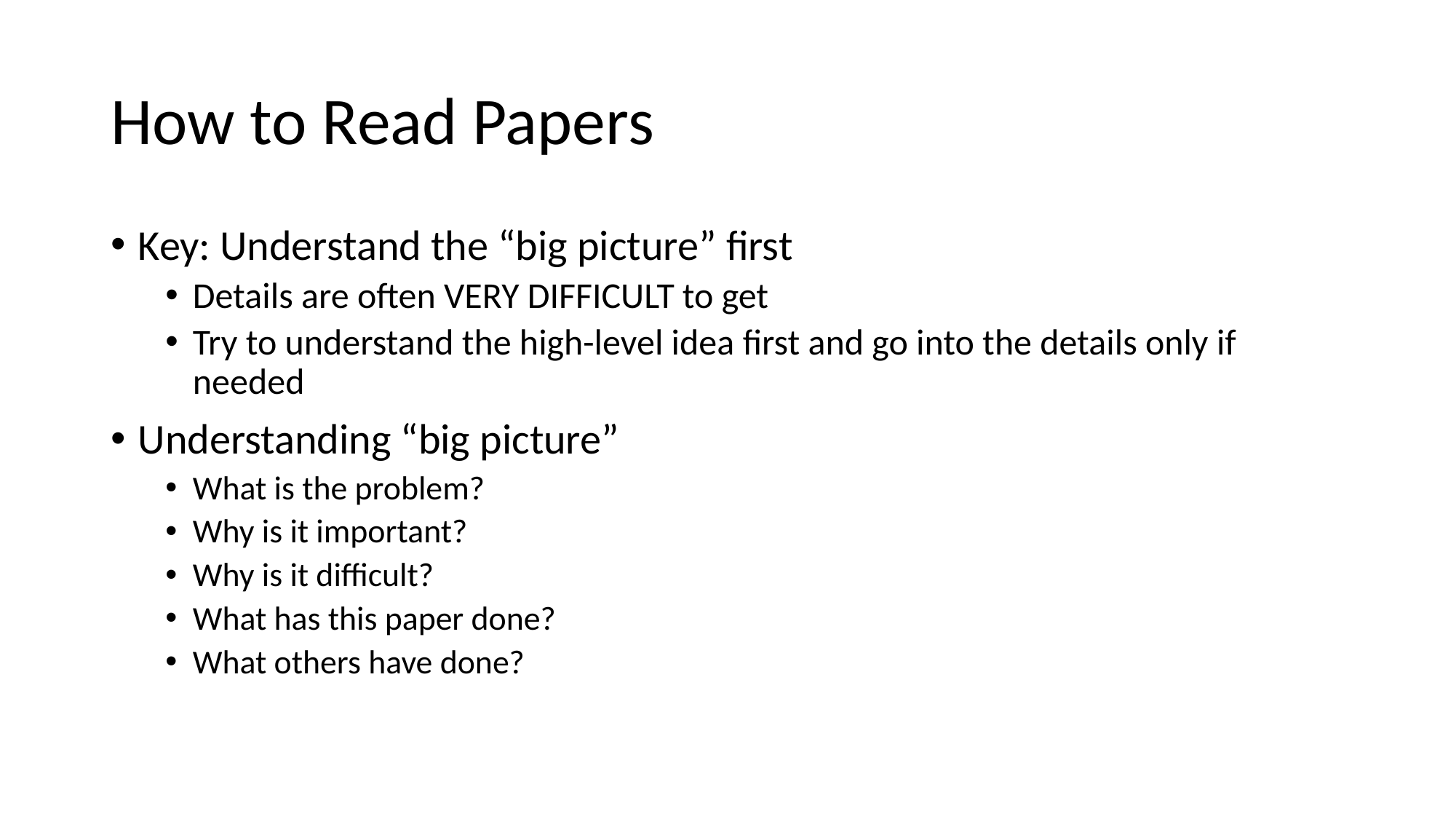

# How to Read Papers
Key: Understand the “big picture” first
Details are often VERY DIFFICULT to get
Try to understand the high-level idea first and go into the details only if needed
Understanding “big picture”
What is the problem?
Why is it important?
Why is it difficult?
What has this paper done?
What others have done?